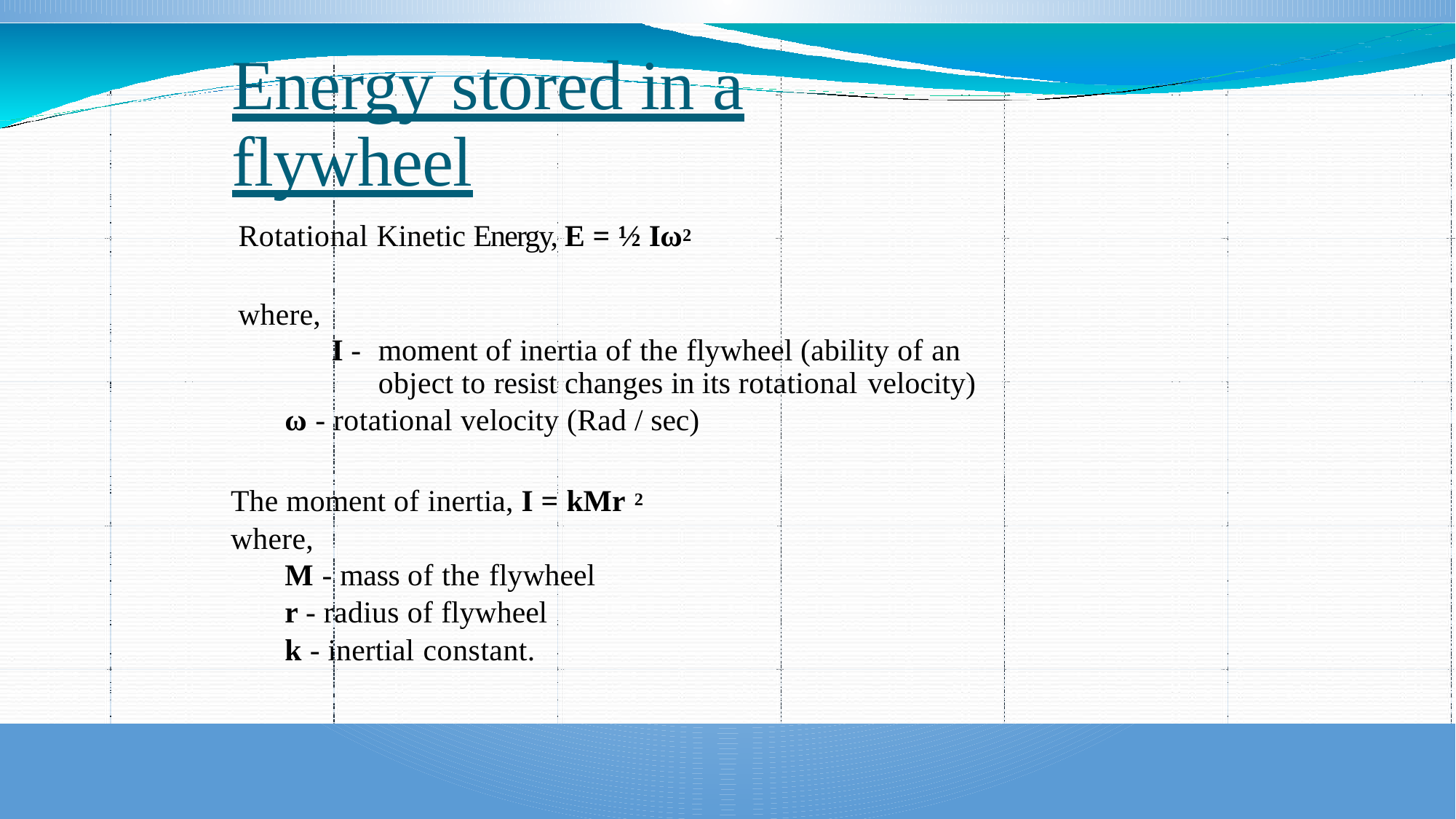

# Energy stored in a flywheel
Rotational Kinetic Energy, E = ½ Iω2

where,
I -	moment of inertia of the flywheel (ability of an  object to resist changes in its rotational velocity)
ω - rotational velocity (Rad / sec)

The moment of inertia, I = kMr 2
where,
M - mass of the flywheel
r - radius of flywheel
k - inertial constant.